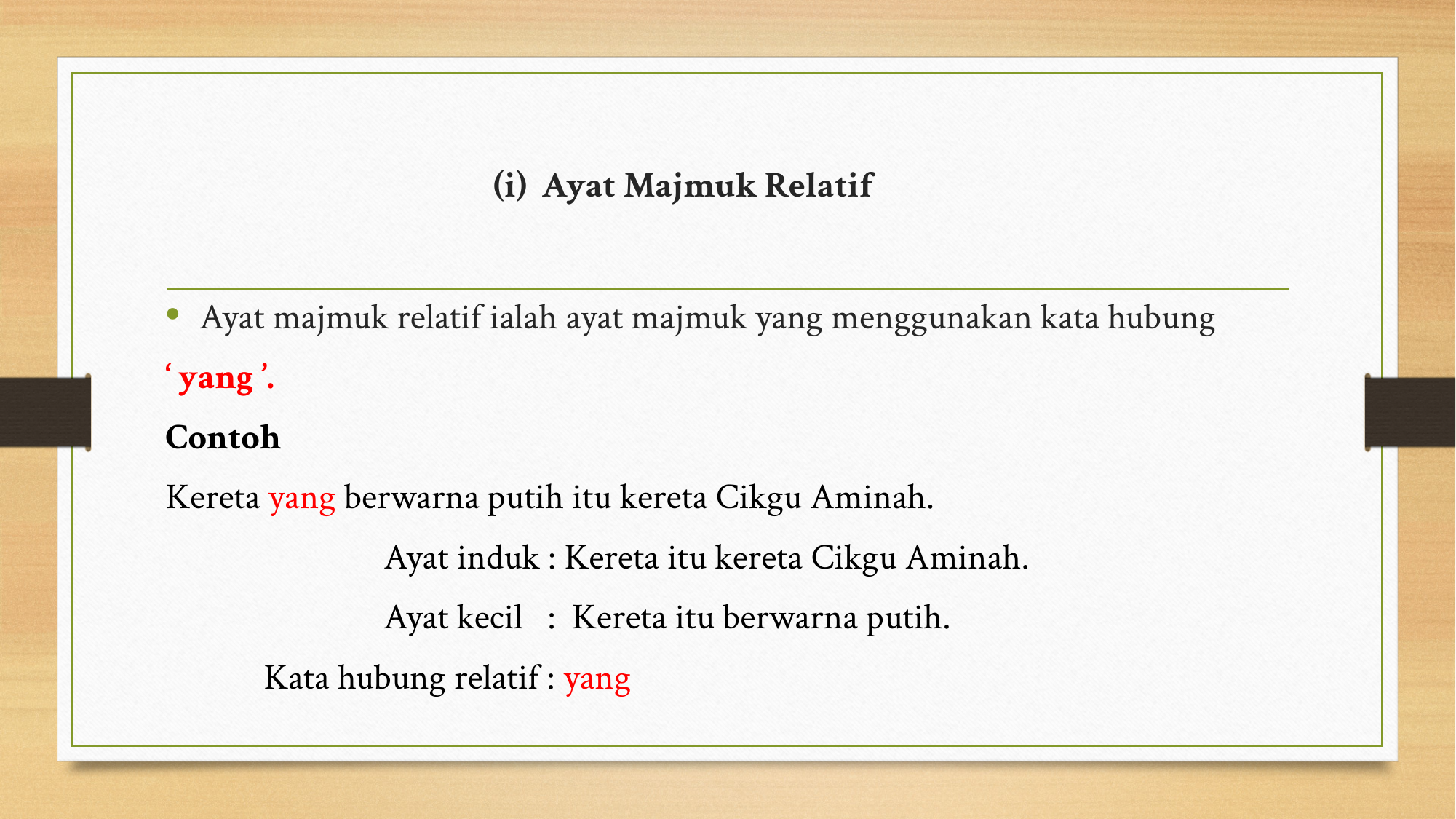

# (i)  Ayat Majmuk Relatif
Ayat majmuk relatif ialah ayat majmuk yang menggunakan kata hubung
‘ yang ’.
Contoh
Kereta yang berwarna putih itu kereta Cikgu Aminah.
		Ayat induk : Kereta itu kereta Cikgu Aminah.
		Ayat kecil   :  Kereta itu berwarna putih.
            Kata hubung relatif : yang